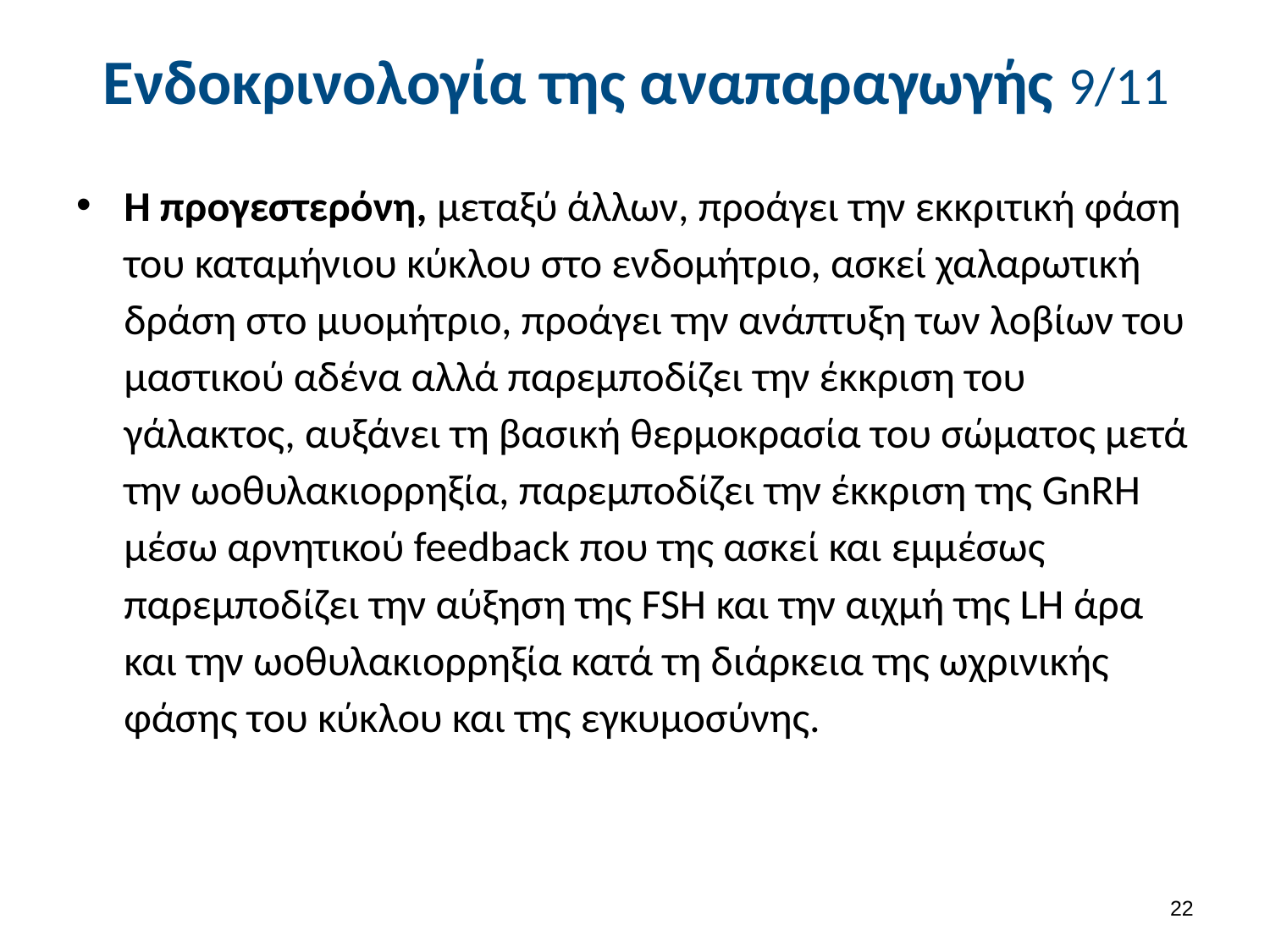

# Ενδοκρινολογία της αναπαραγωγής 9/11
Η προγεστερόνη, μεταξύ άλλων, προάγει την εκκριτική φάση του καταμήνιου κύκλου στο ενδομήτριο, ασκεί χαλαρωτική δράση στο μυομήτριο, προάγει την ανάπτυξη των λοβίων του μαστικού αδένα αλλά παρεμποδίζει την έκκριση του γάλακτος, αυξάνει τη βασική θερμοκρασία του σώματος μετά την ωοθυλακιορρηξία, παρεμποδίζει την έκκριση της GnRH μέσω αρνητικού feedback που της ασκεί και εμμέσως παρεμποδίζει την αύξηση της FSH και την αιχμή της LH άρα και την ωοθυλακιορρηξία κατά τη διάρκεια της ωχρινικής φάσης του κύκλου και της εγκυμοσύνης.
22